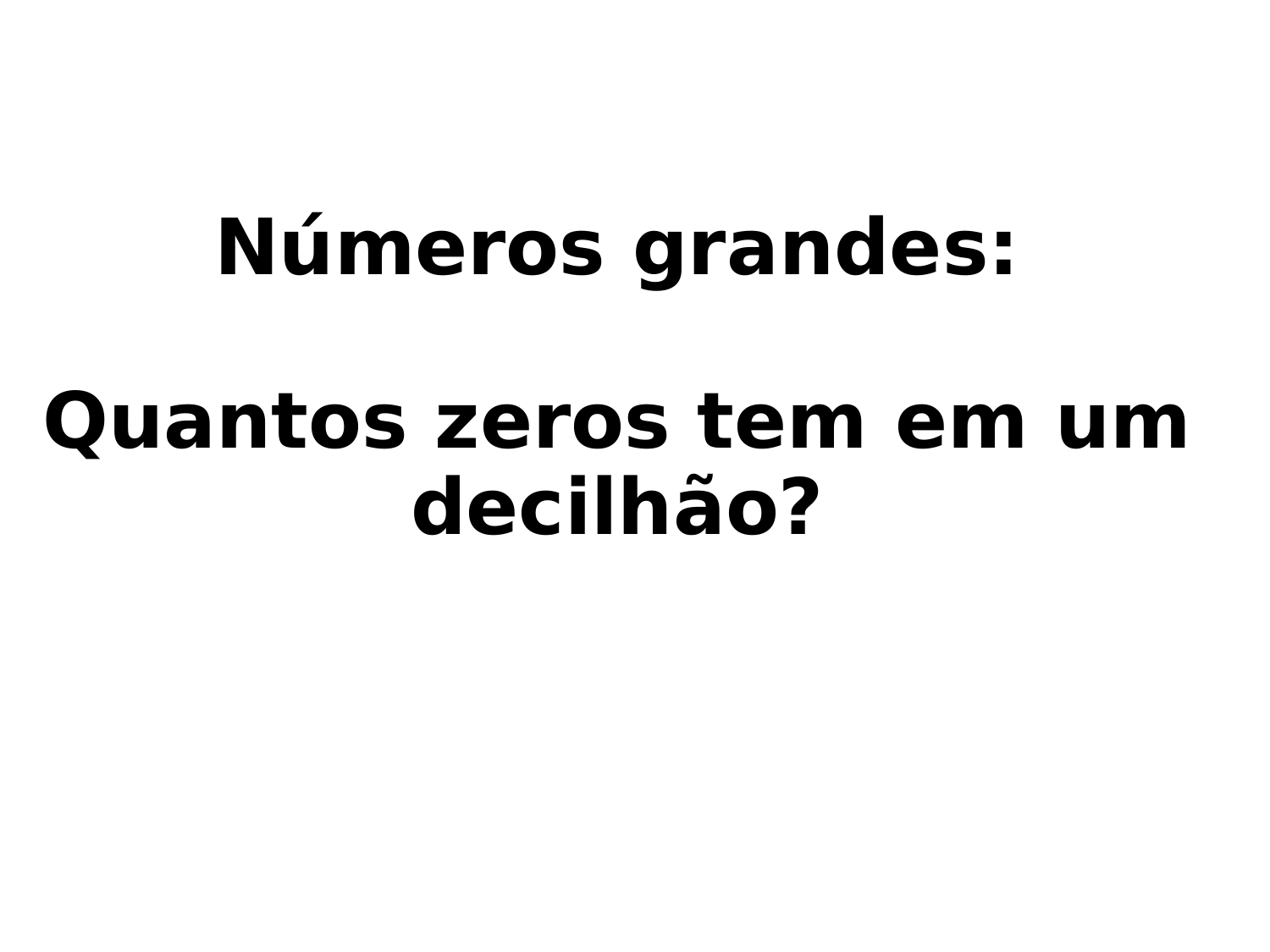

Números grandes:

Quantos zeros tem em um decilhão?